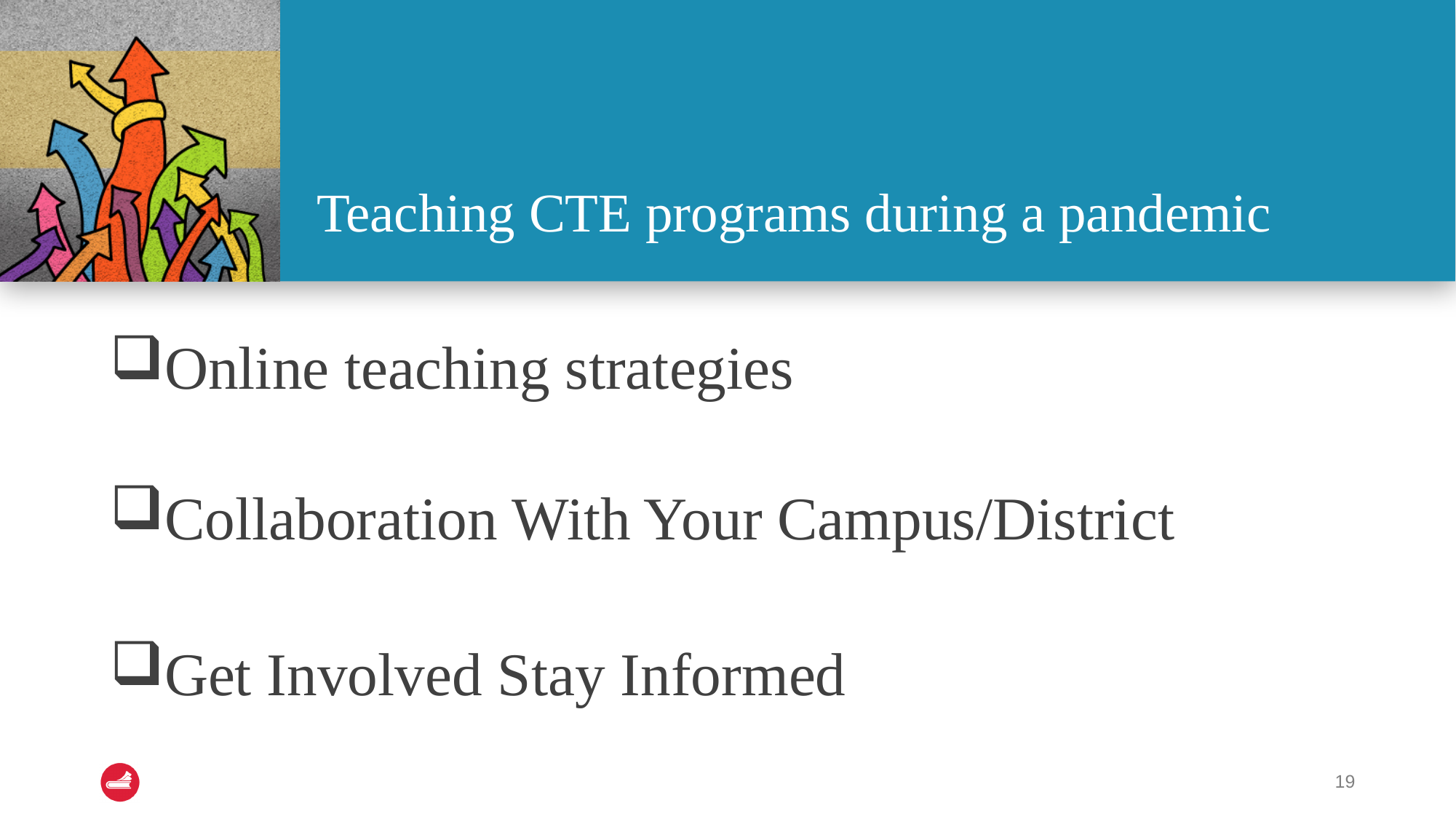

# Teaching CTE programs during a pandemic
Online teaching strategies
Collaboration With Your Campus/District
Get Involved Stay Informed
19